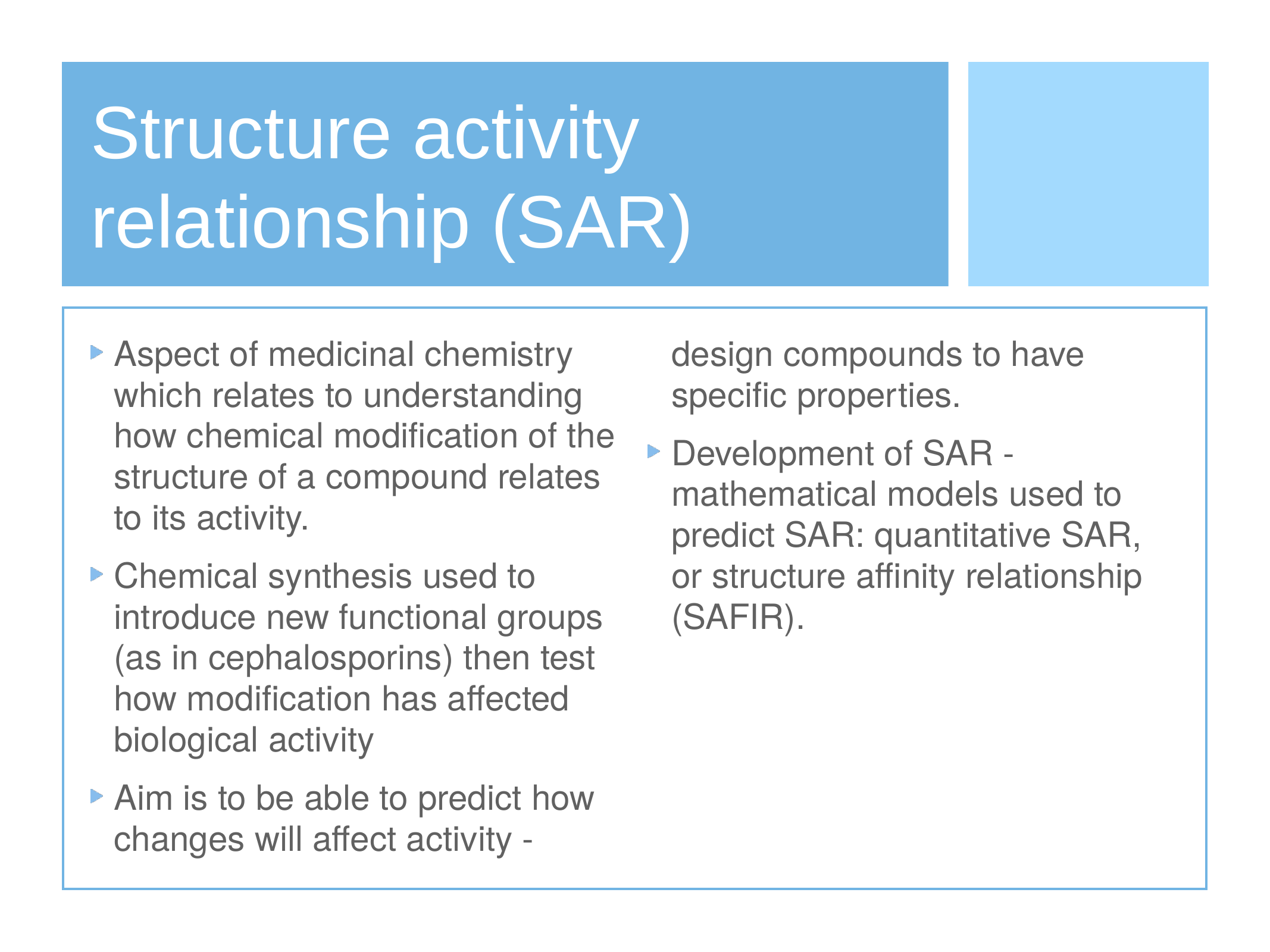

# Structure activity relationship (SAR)
Aspect of medicinal chemistry which relates to understanding how chemical modification of the structure of a compound relates to its activity.
Chemical synthesis used to introduce new functional groups (as in cephalosporins) then test how modification has affected biological activity
Aim is to be able to predict how changes will affect activity - design compounds to have specific properties.
Development of SAR - mathematical models used to predict SAR: quantitative SAR, or structure affinity relationship (SAFIR).